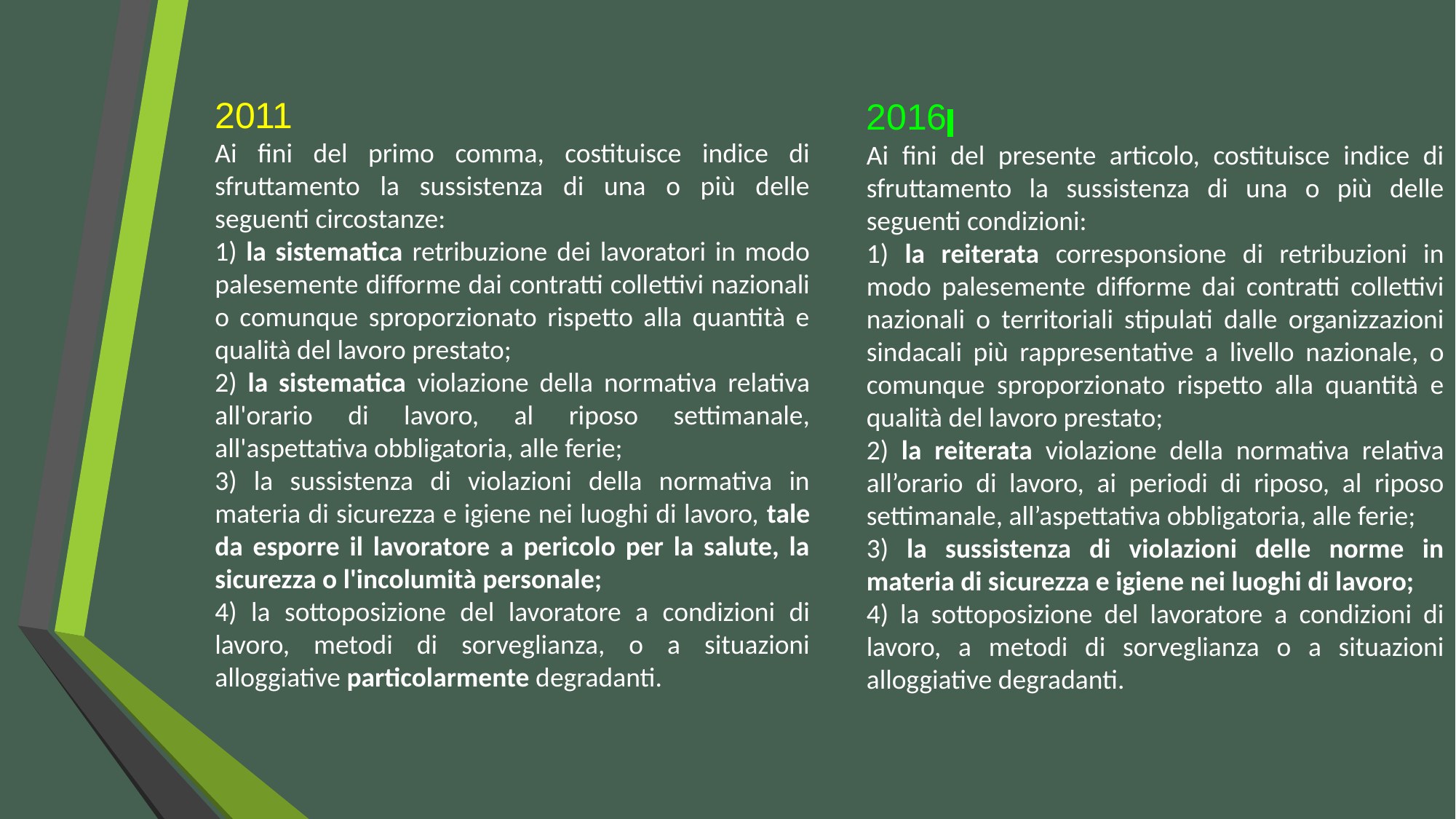

2011
Ai fini del primo comma, costituisce indice di sfruttamento la sussistenza di una o più delle seguenti circostanze:
1) la sistematica retribuzione dei lavoratori in modo palesemente difforme dai contratti collettivi nazionali o comunque sproporzionato rispetto alla quantità e qualità del lavoro prestato;
2) la sistematica violazione della normativa relativa all'orario di lavoro, al riposo settimanale, all'aspettativa obbligatoria, alle ferie;
3) la sussistenza di violazioni della normativa in materia di sicurezza e igiene nei luoghi di lavoro, tale da esporre il lavoratore a pericolo per la salute, la sicurezza o l'incolumità personale;
4) la sottoposizione del lavoratore a condizioni di lavoro, metodi di sorveglianza, o a situazioni alloggiative particolarmente degradanti.
2016
Ai fini del presente articolo, costituisce indice di sfruttamento la sussistenza di una o più delle seguenti condizioni:
1) la reiterata corresponsione di retribuzioni in modo palesemente difforme dai contratti collettivi nazionali o territoriali stipulati dalle organizzazioni sindacali più rappresentative a livello nazionale, o comunque sproporzionato rispetto alla quantità e qualità del lavoro prestato;
2) la reiterata violazione della normativa relativa all’orario di lavoro, ai periodi di riposo, al riposo settimanale, all’aspettativa obbligatoria, alle ferie;
3) la sussistenza di violazioni delle norme in materia di sicurezza e igiene nei luoghi di lavoro;
4) la sottoposizione del lavoratore a condizioni di lavoro, a metodi di sorveglianza o a situazioni alloggiative degradanti.